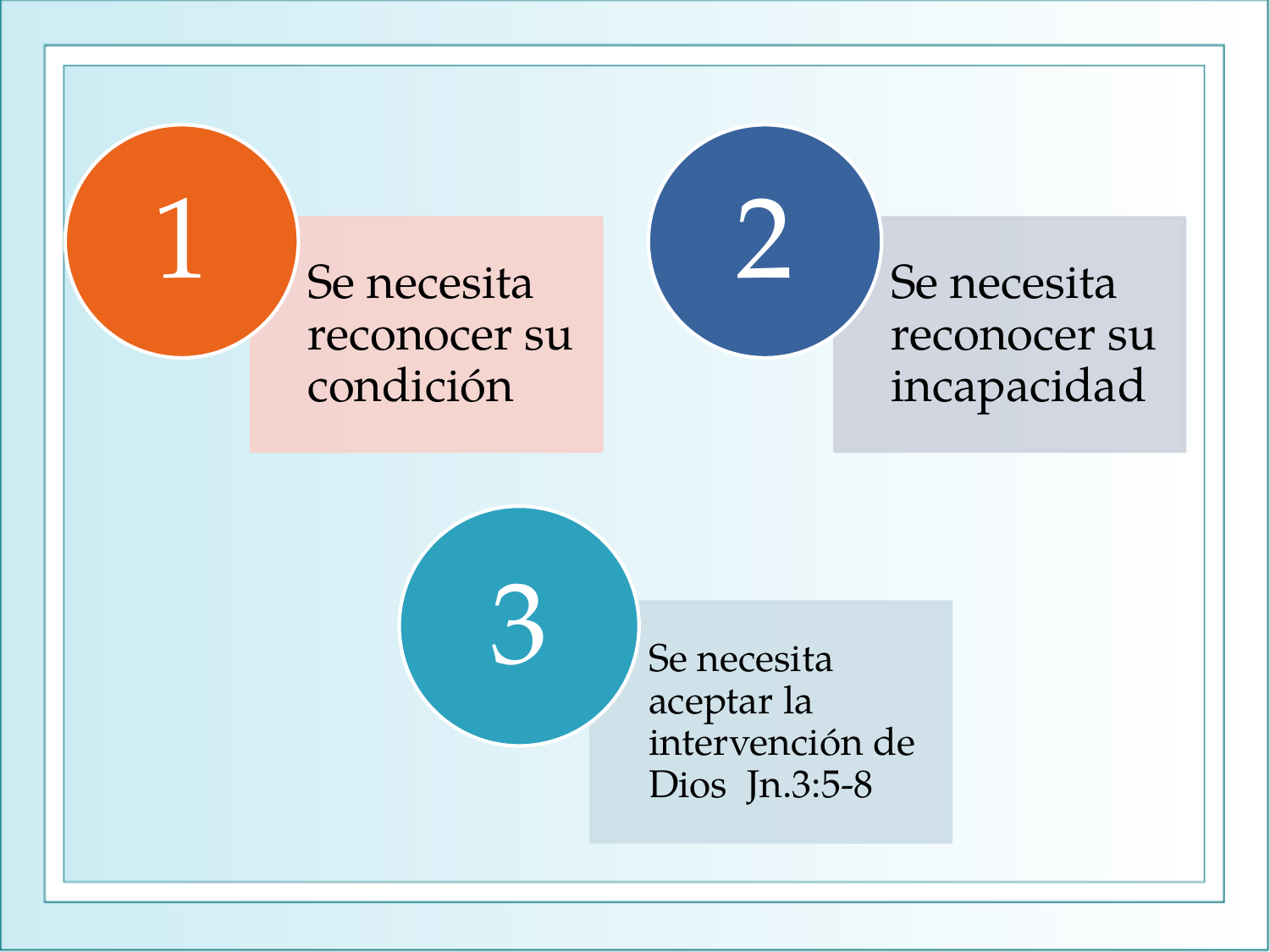

Se necesita reconocer su condición
1
Se necesita reconocer su incapacidad
2
Se necesita aceptar la intervención de Dios  Jn.3:5-8
3